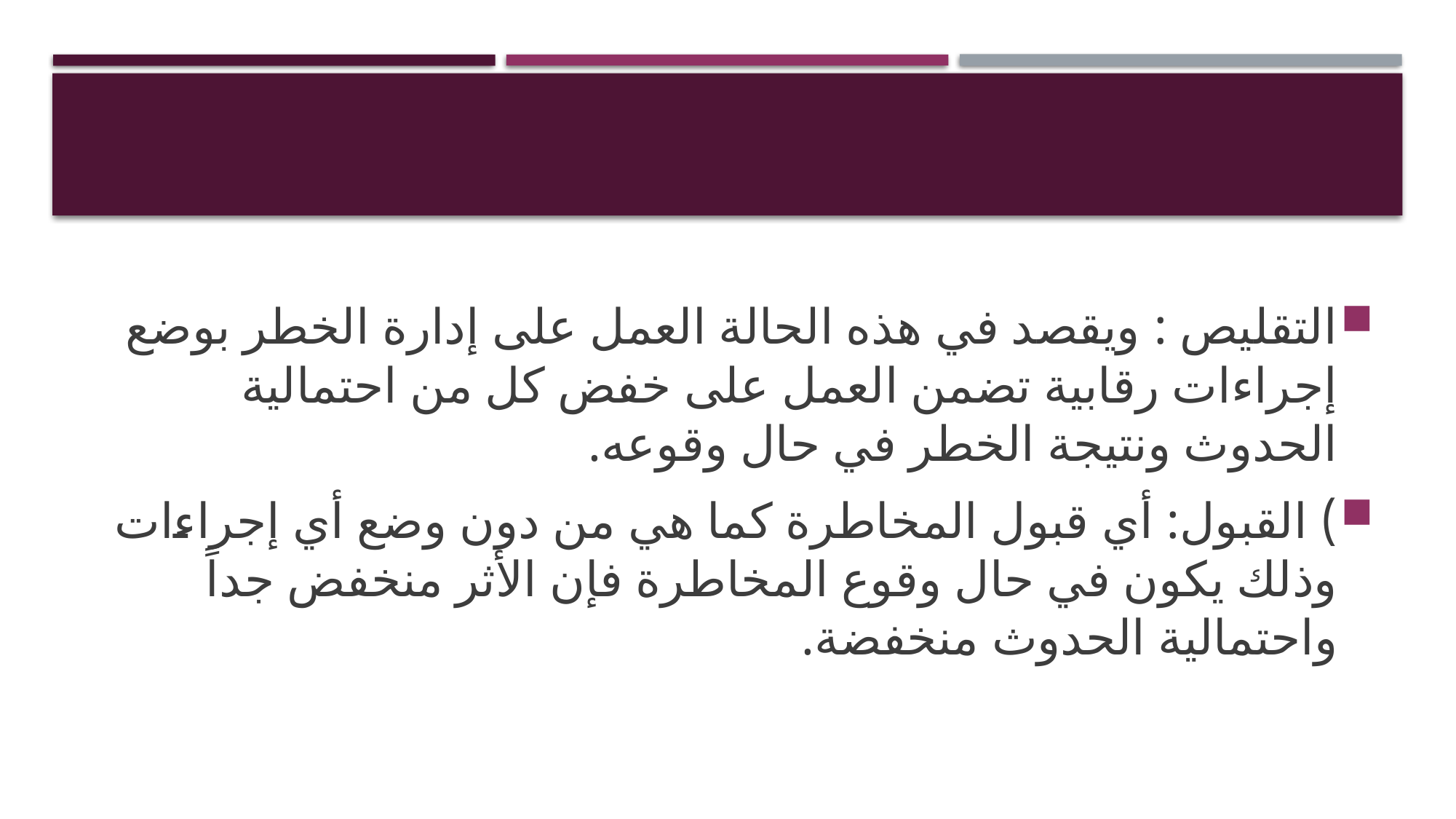

#
التقليص : ويقصد في هذه الحالة العمل على إدارة الخطر بوضع إجراءات رقابية تضمن العمل على خفض كل من احتمالية الحدوث ونتيجة الخطر في حال وقوعه.
) القبول: أي قبول المخاطرة كما هي من دون وضع أي إجراءات وذلك يكون في حال وقوع المخاطرة فإن الأثر منخفض جداً واحتمالية الحدوث منخفضة.